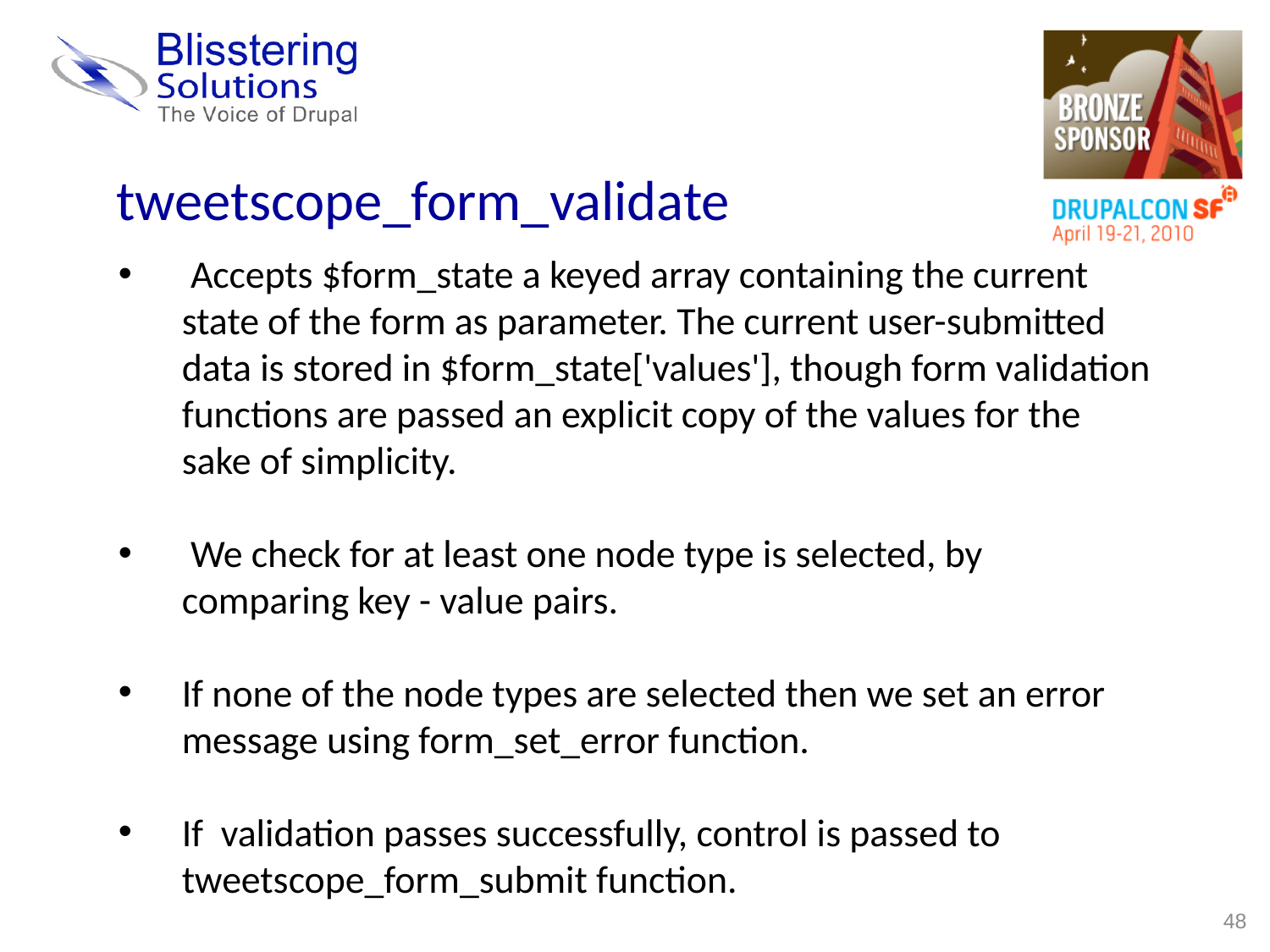

tweetscope_form_validate
 Accepts $form_state a keyed array containing the current state of the form as parameter. The current user-submitted data is stored in $form_state['values'], though form validation functions are passed an explicit copy of the values for the sake of simplicity.

 We check for at least one node type is selected, by comparing key - value pairs.

If none of the node types are selected then we set an error message using form_set_error function.

If  validation passes successfully, control is passed to tweetscope_form_submit function.

48